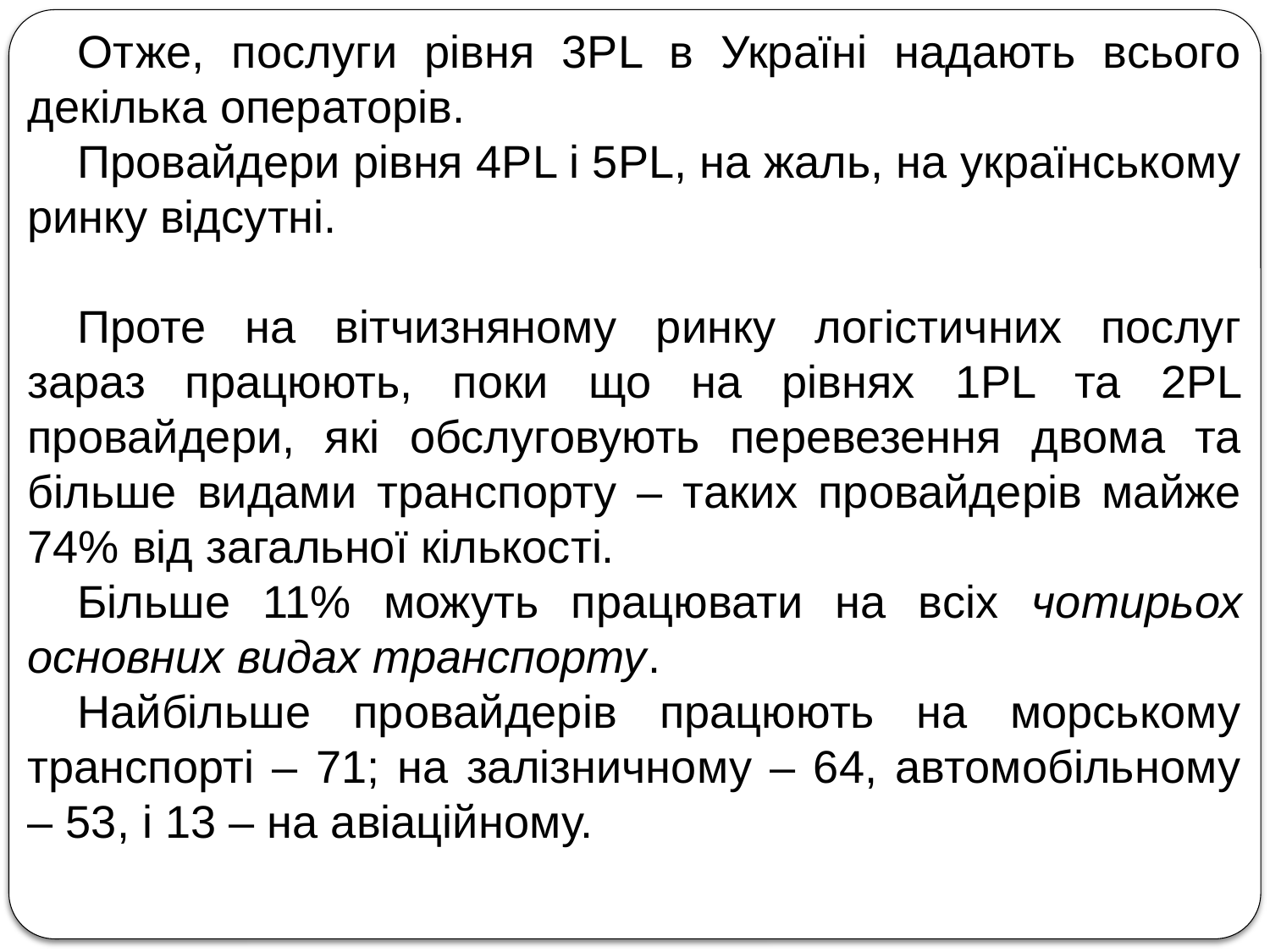

Отже, послуги рівня 3PL в Україні надають всього декілька операторів.
Провайдери рівня 4PL і 5PL, на жаль, на українському ринку відсутні.

Проте на вітчизняному ринку логістичних послуг зараз працюють, поки що на рівнях 1PL та 2PL провайдери, які обслуговують перевезення двома та більше видами транспорту – таких провайдерів майже 74% від загальної кількості.
Більше 11% можуть працювати на всіх чотирьох основних видах транспорту.
Найбільше провайдерів працюють на морському транспорті – 71; на залізничному – 64, автомобільному – 53, і 13 – на авіаційному.